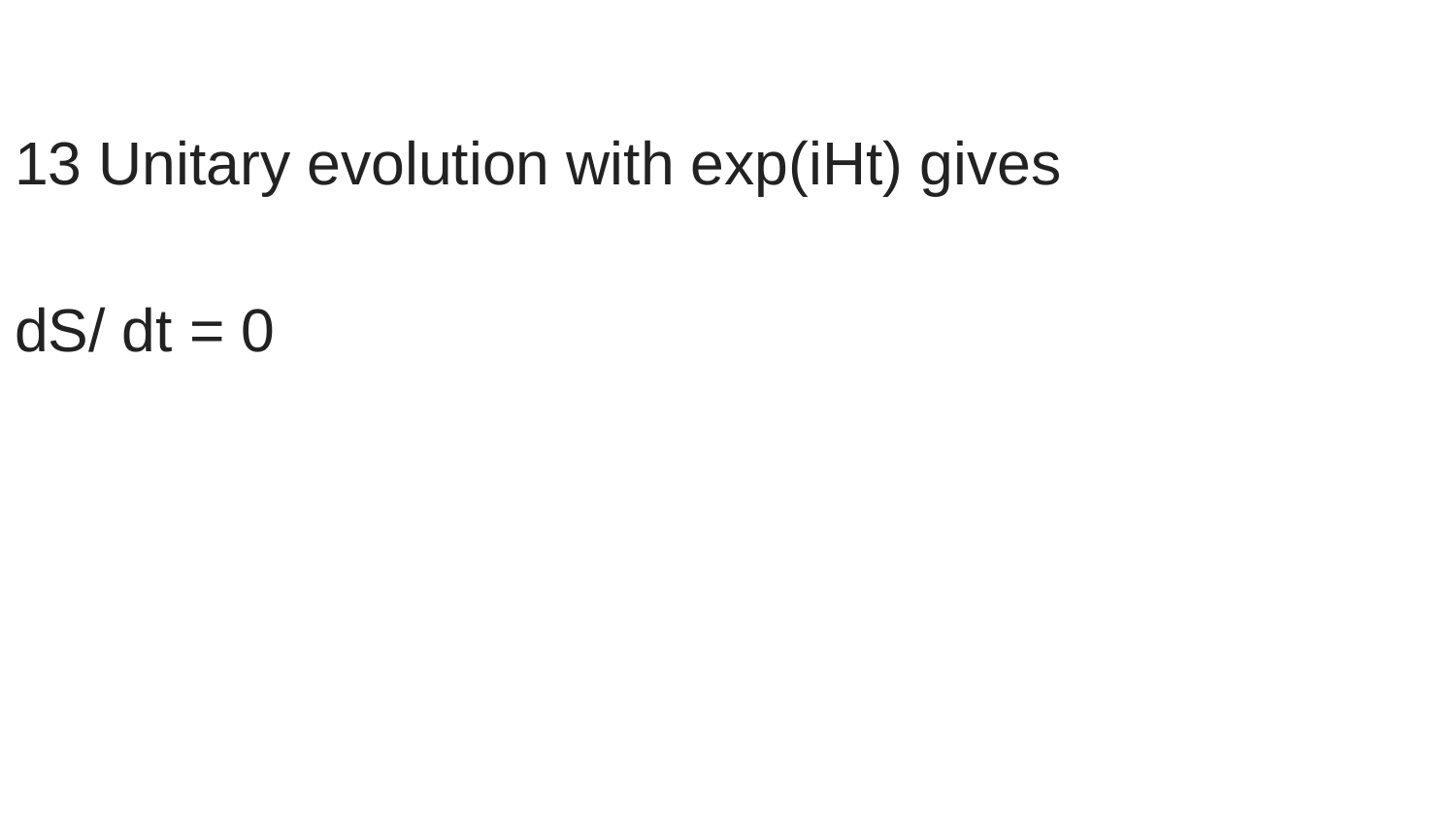

13 Unitary evolution with exp(iHt) gives

dS/ dt = 0